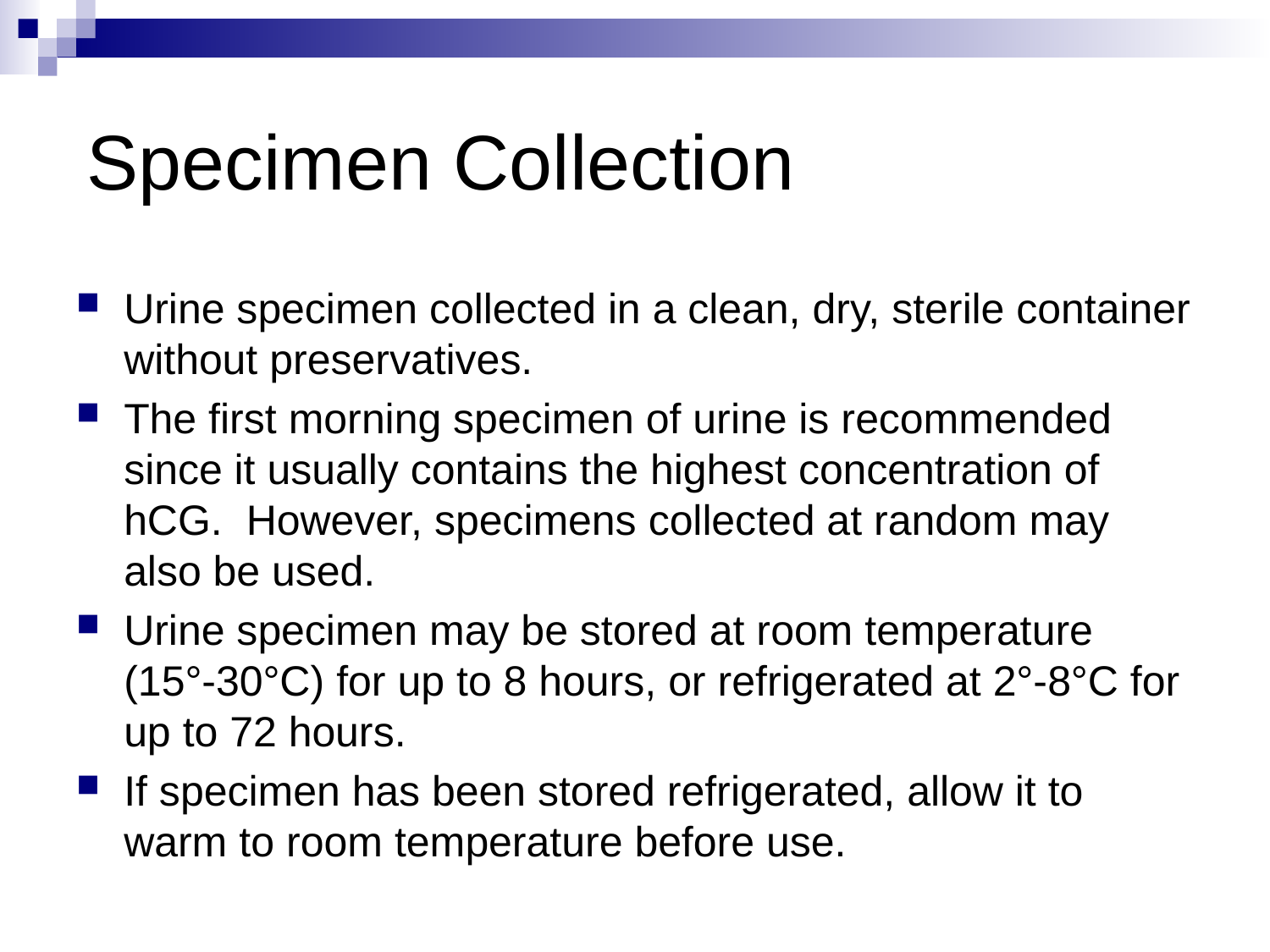

# Specimen Collection
Urine specimen collected in a clean, dry, sterile container without preservatives.
The first morning specimen of urine is recommended since it usually contains the highest concentration of hCG.  However, specimens collected at random may also be used.
Urine specimen may be stored at room temperature (15°-30°C) for up to 8 hours, or refrigerated at 2°-8°C for up to 72 hours.
If specimen has been stored refrigerated, allow it to warm to room temperature before use.